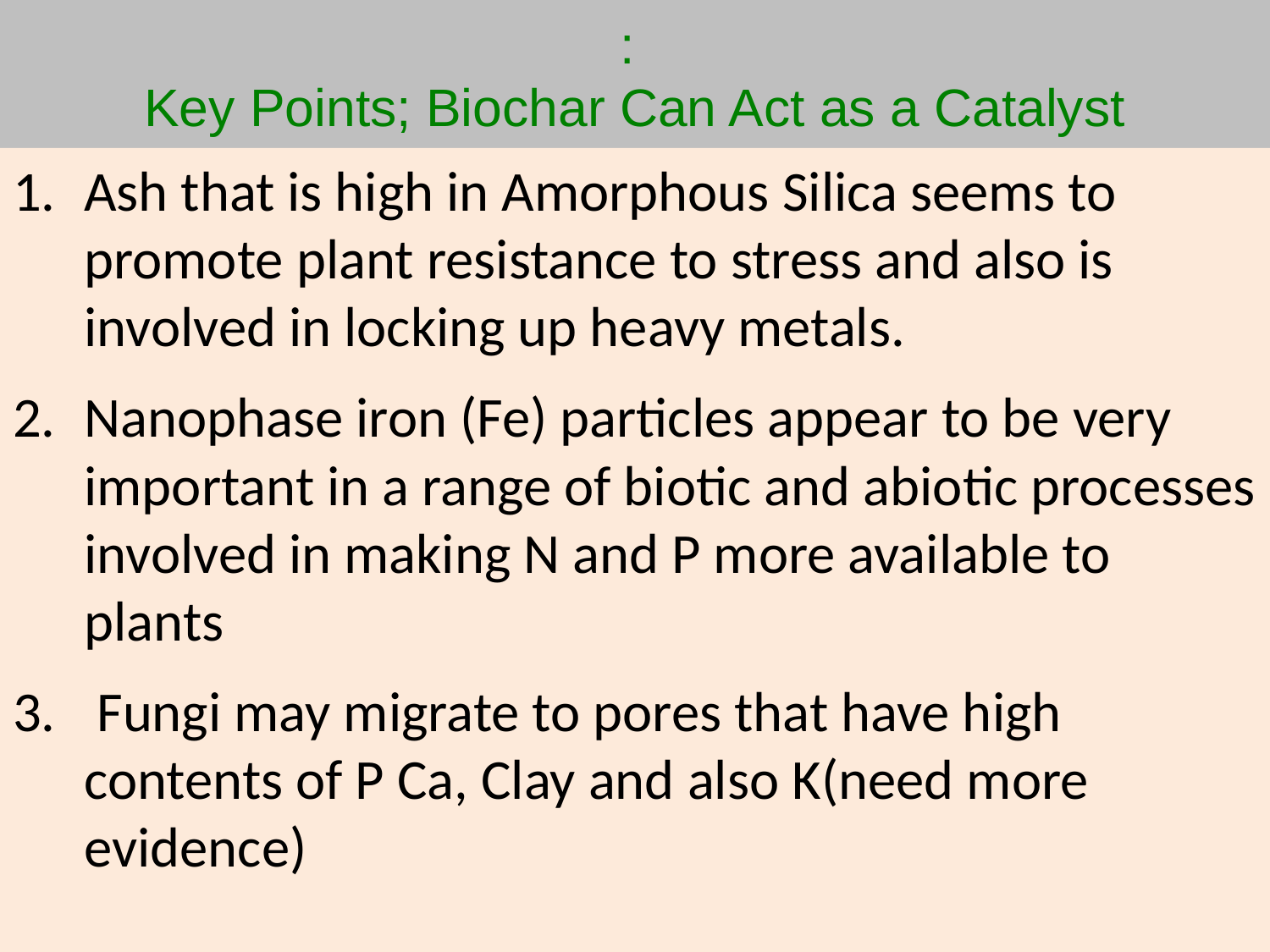

# : Key Points; Biochar Can Act as a Catalyst

Ash that is high in Amorphous Silica seems to promote plant resistance to stress and also is involved in locking up heavy metals.
Nanophase iron (Fe) particles appear to be very important in a range of biotic and abiotic processes involved in making N and P more available to plants
 Fungi may migrate to pores that have high contents of P Ca, Clay and also K(need more evidence)